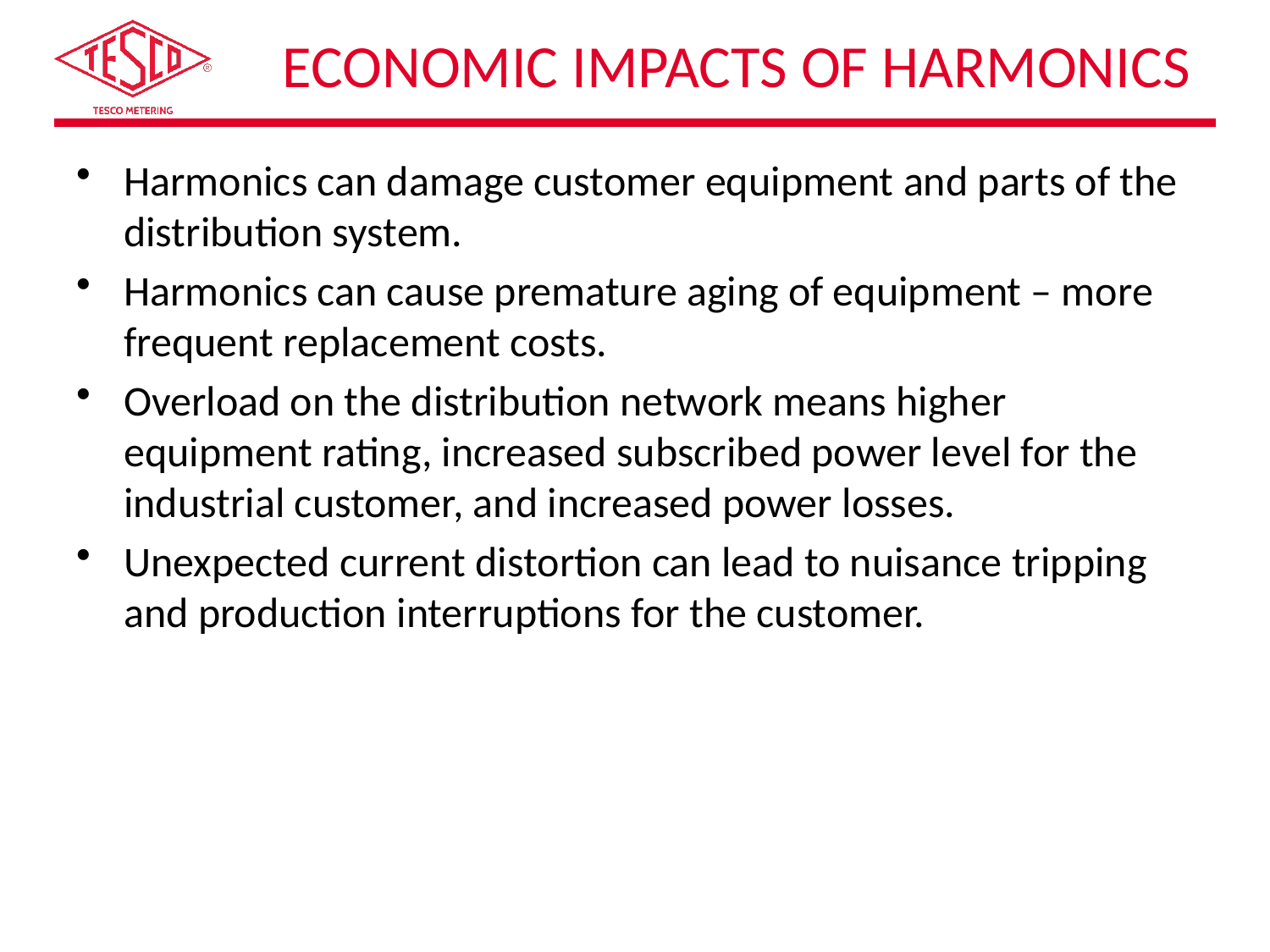

# Economic Impacts of Harmonics
Harmonics can damage customer equipment and parts of the distribution system.
Harmonics can cause premature aging of equipment – more frequent replacement costs.
Overload on the distribution network means higher equipment rating, increased subscribed power level for the industrial customer, and increased power losses.
Unexpected current distortion can lead to nuisance tripping and production interruptions for the customer.